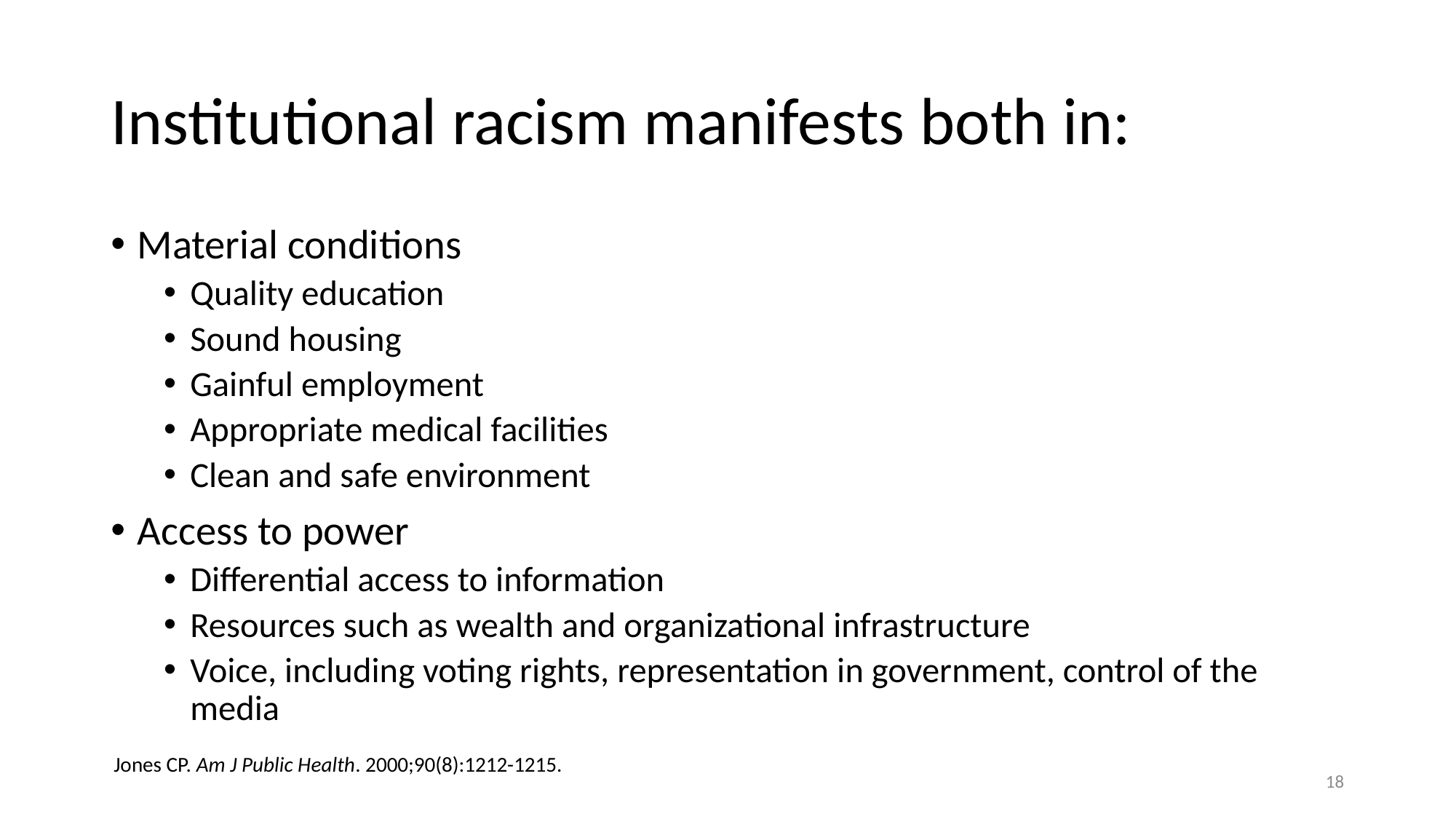

# Institutional racism manifests both in:
Material conditions
Quality education
Sound housing
Gainful employment
Appropriate medical facilities
Clean and safe environment
Access to power
Differential access to information
Resources such as wealth and organizational infrastructure
Voice, including voting rights, representation in government, control of the media
Jones CP. Am J Public Health. 2000;90(8):1212-1215.
18